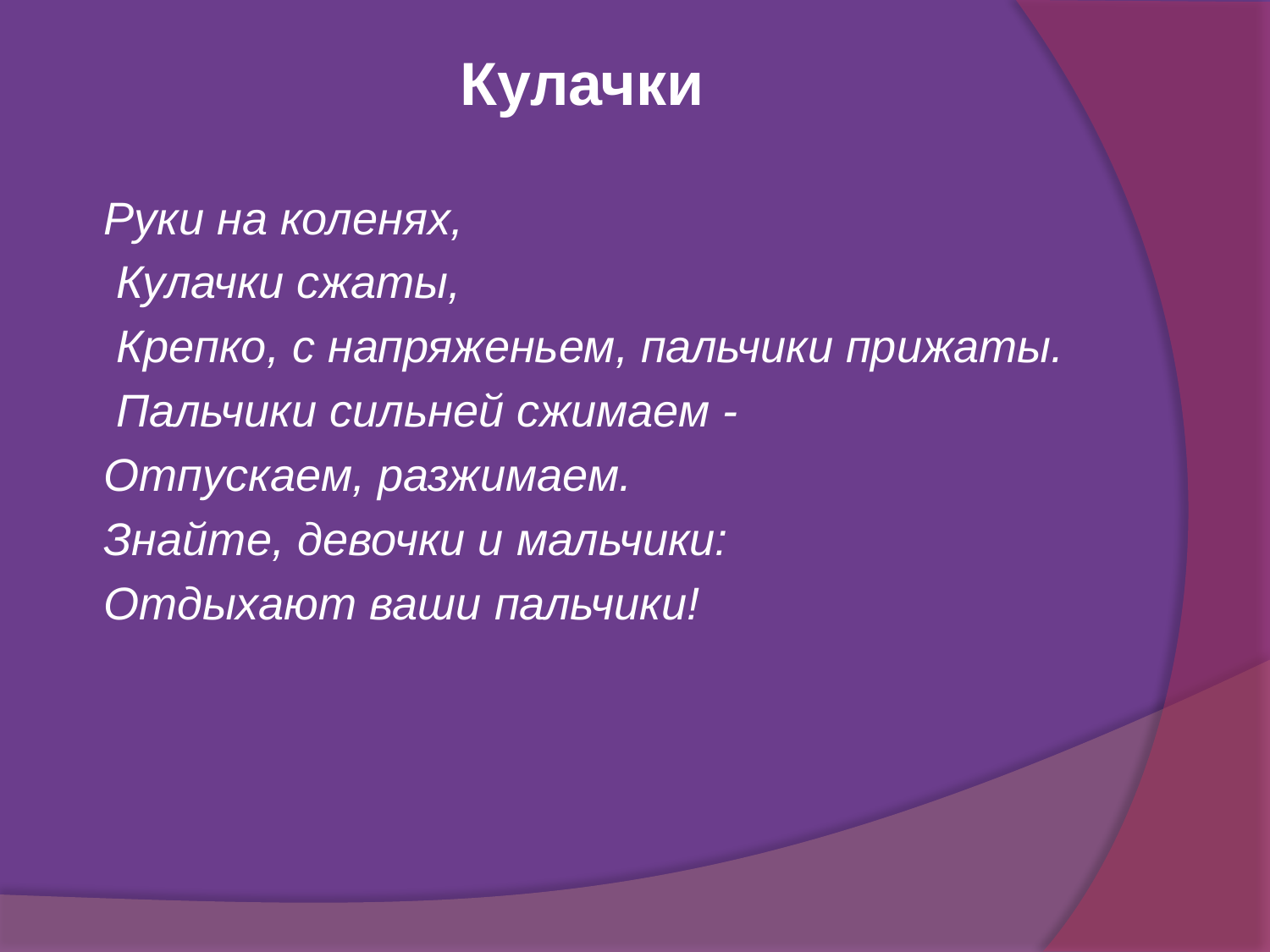

# Кулачки
Руки на коленях,
 Кулачки сжаты,
 Крепко, с напряженьем, пальчики прижаты.
 Пальчики сильней сжимаем -
Отпускаем, разжимаем.
Знайте, девочки и мальчики:
Отдыхают ваши пальчики!